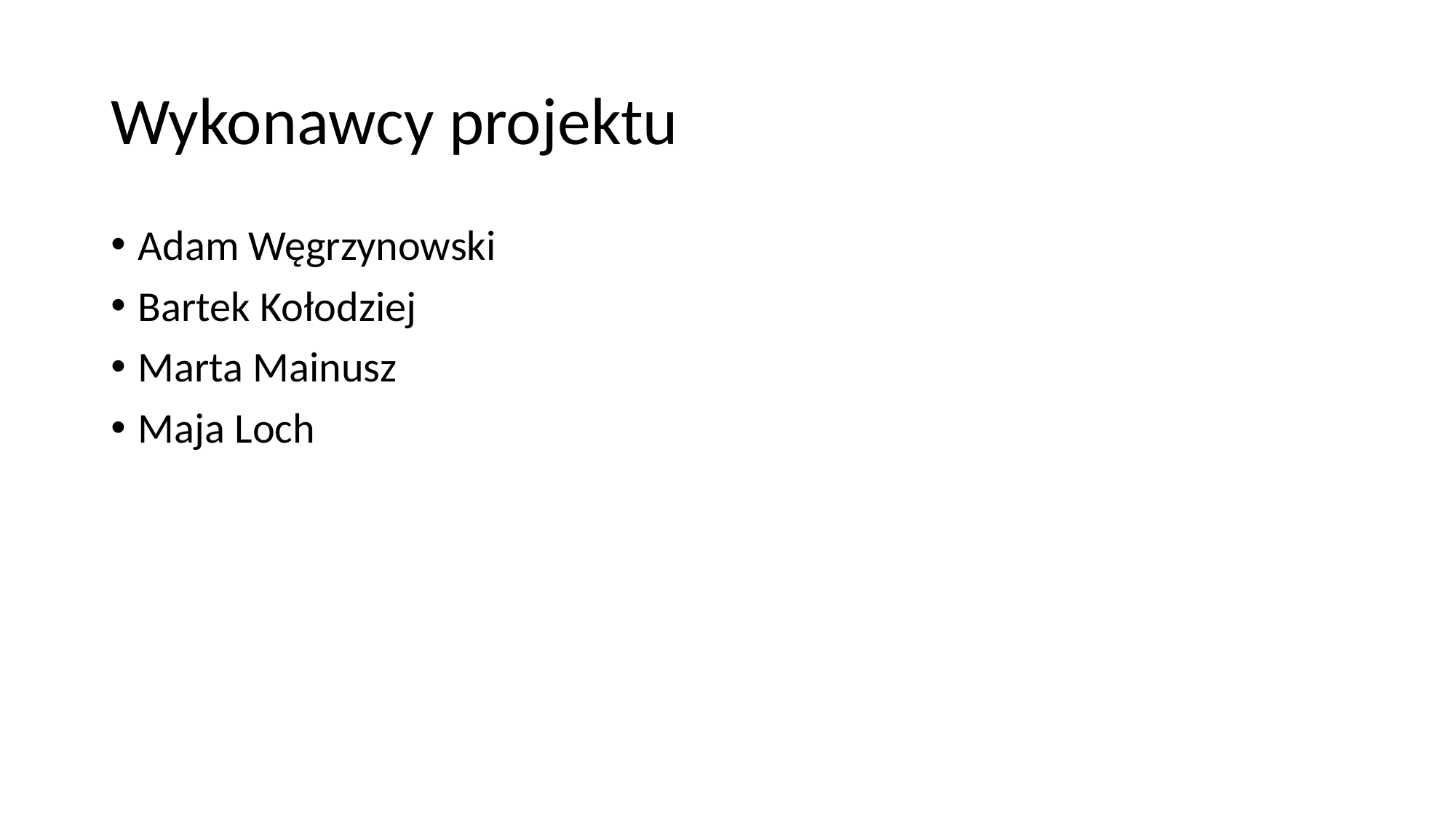

# Wykonawcy projektu
Adam Węgrzynowski
Bartek Kołodziej
Marta Mainusz
Maja Loch